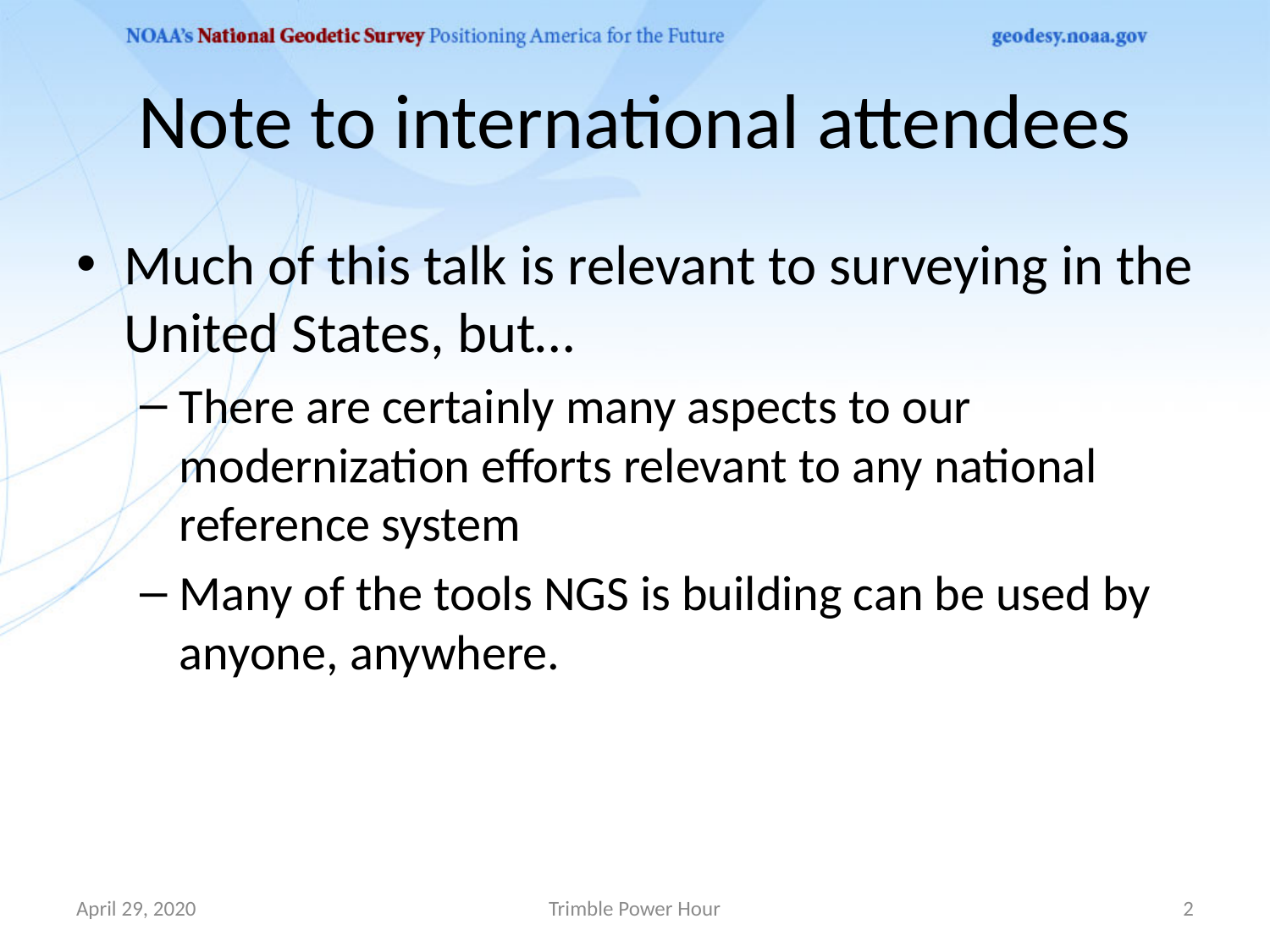

# Note to international attendees
Much of this talk is relevant to surveying in the United States, but…
There are certainly many aspects to our modernization efforts relevant to any national reference system
Many of the tools NGS is building can be used by anyone, anywhere.
April 29, 2020
Trimble Power Hour
2